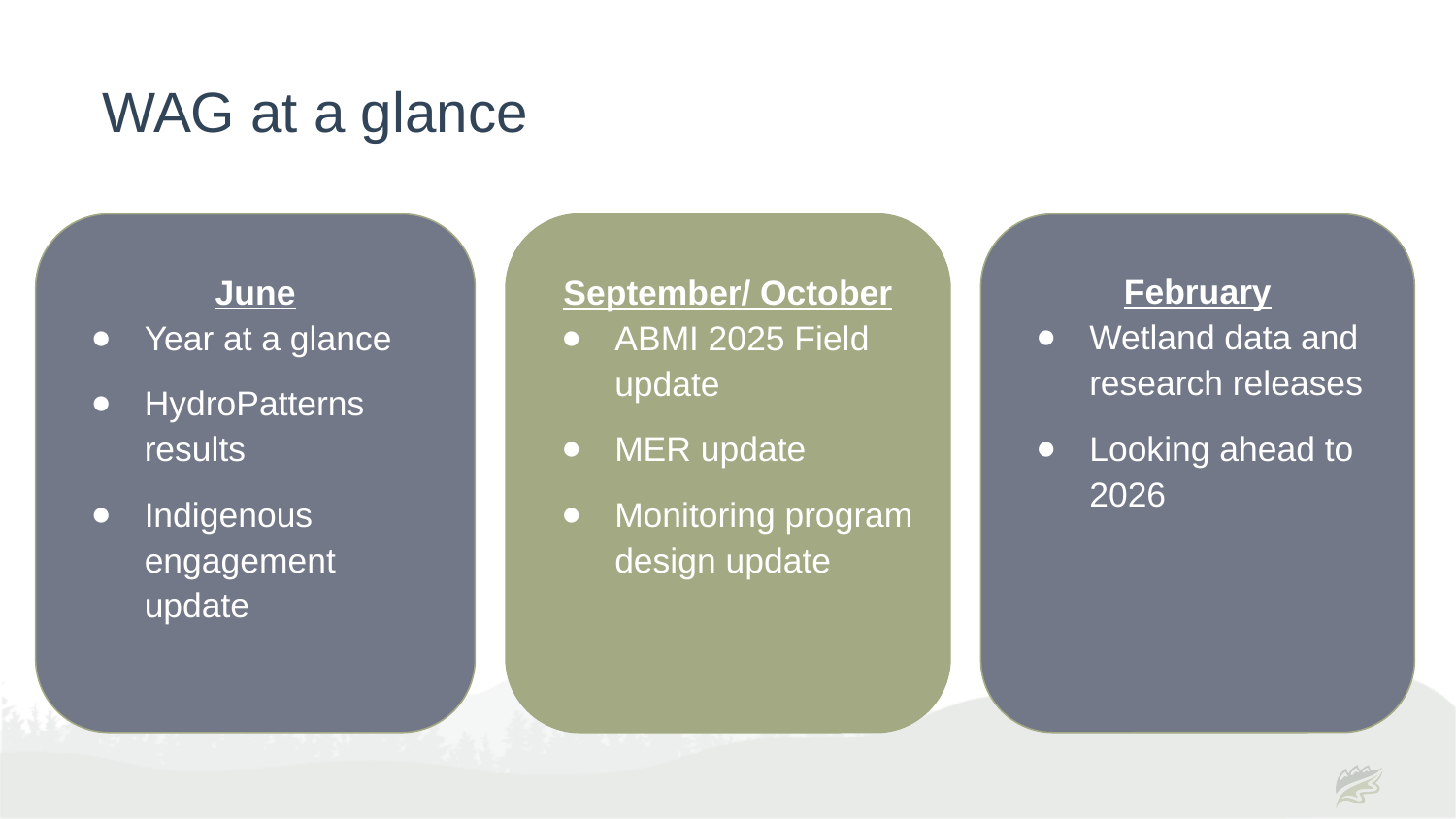

# WAG at a glance
June
Year at a glance
HydroPatterns results
Indigenous engagement update

September/ October
ABMI 2025 Field update
MER update
Monitoring program design update
February
Wetland data and research releases
Looking ahead to 2026